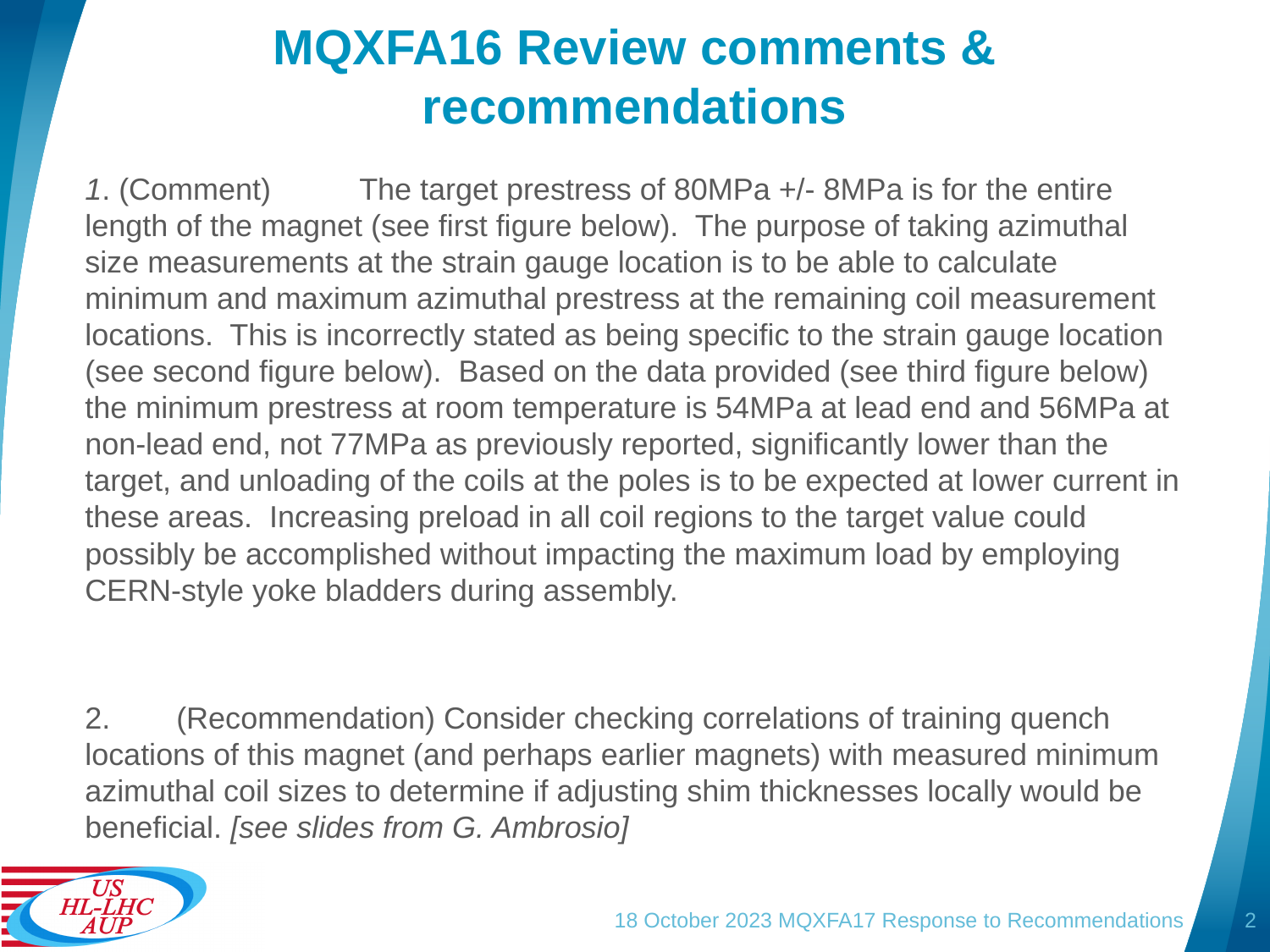

# MQXFA16 Review comments & recommendations
1. (Comment)	The target prestress of 80MPa +/- 8MPa is for the entire length of the magnet (see first figure below).  The purpose of taking azimuthal size measurements at the strain gauge location is to be able to calculate minimum and maximum azimuthal prestress at the remaining coil measurement locations.  This is incorrectly stated as being specific to the strain gauge location (see second figure below).  Based on the data provided (see third figure below) the minimum prestress at room temperature is 54MPa at lead end and 56MPa at non-lead end, not 77MPa as previously reported, significantly lower than the target, and unloading of the coils at the poles is to be expected at lower current in these areas.  Increasing preload in all coil regions to the target value could possibly be accomplished without impacting the maximum load by employing CERN-style yoke bladders during assembly.

2.	(Recommendation) Consider checking correlations of training quench locations of this magnet (and perhaps earlier magnets) with measured minimum azimuthal coil sizes to determine if adjusting shim thicknesses locally would be beneficial. [see slides from G. Ambrosio]
18 October 2023 MQXFA17 Response to Recommendations
2